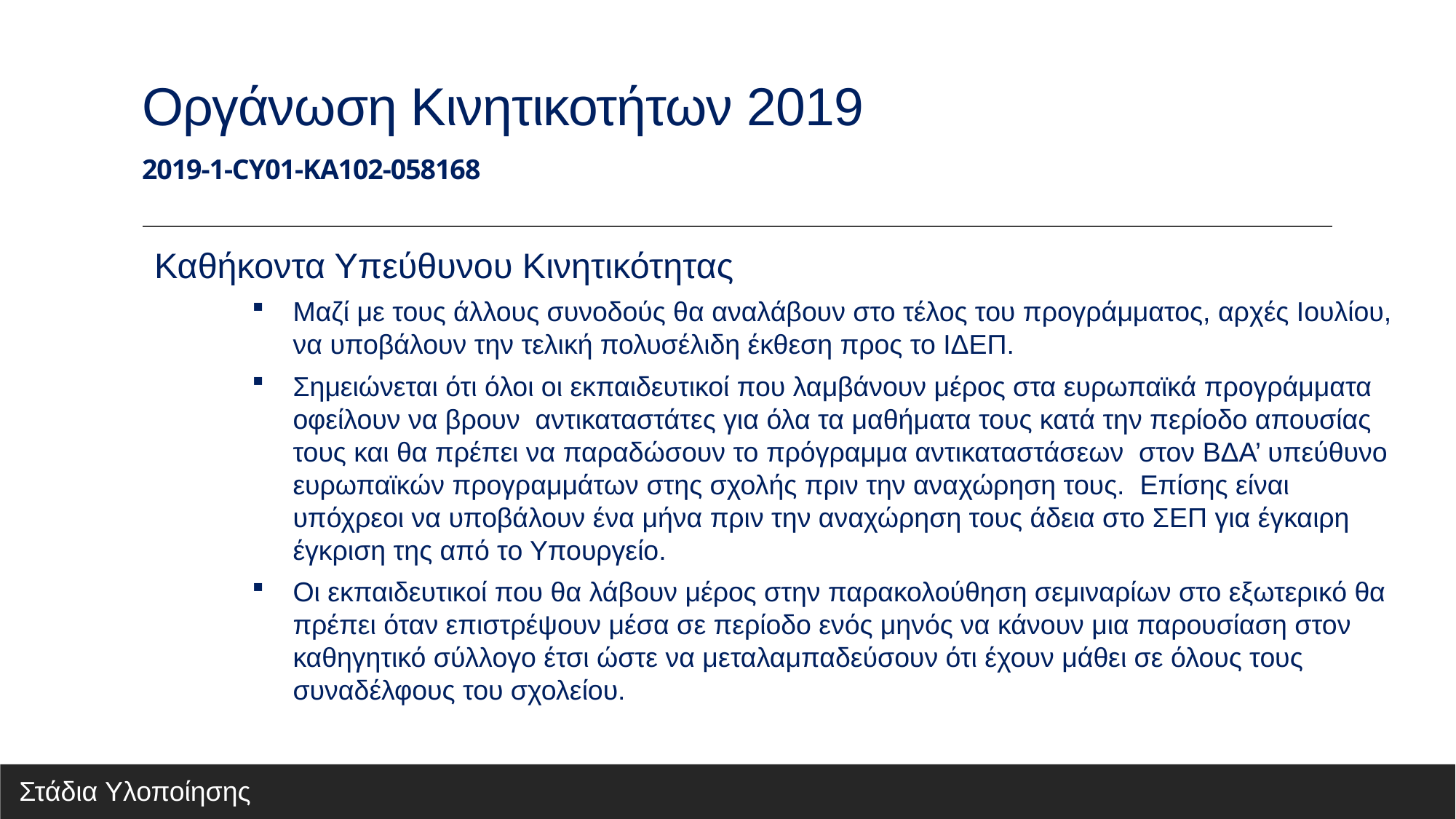

# Οργάνωση Κινητικοτήτων 2019 2019-1-CY01-KA102-058168
Καθήκοντα Υπεύθυνου Κινητικότητας

Μαζί με τους άλλους συνοδούς θα αναλάβουν στο τέλος του προγράμματος, αρχές Ιουλίου, να υποβάλουν την τελική πολυσέλιδη έκθεση προς το ΙΔΕΠ.
Σημειώνεται ότι όλοι οι εκπαιδευτικοί που λαμβάνουν μέρος στα ευρωπαϊκά προγράμματα οφείλουν να βρουν  αντικαταστάτες για όλα τα μαθήματα τους κατά την περίοδο απουσίας τους και θα πρέπει να παραδώσουν το πρόγραμμα αντικαταστάσεων  στον ΒΔΑ’ υπεύθυνο ευρωπαϊκών προγραμμάτων στης σχολής πριν την αναχώρηση τους.  Επίσης είναι υπόχρεοι να υποβάλουν ένα μήνα πριν την αναχώρηση τους άδεια στο ΣΕΠ για έγκαιρη έγκριση της από το Υπουργείο.
Οι εκπαιδευτικοί που θα λάβουν μέρος στην παρακολούθηση σεμιναρίων στο εξωτερικό θα πρέπει όταν επιστρέψουν μέσα σε περίοδο ενός μηνός να κάνουν μια παρουσίαση στον καθηγητικό σύλλογο έτσι ώστε να μεταλαμπαδεύσουν ότι έχουν μάθει σε όλους τους συναδέλφους του σχολείου.

Στάδια Υλοποίησης